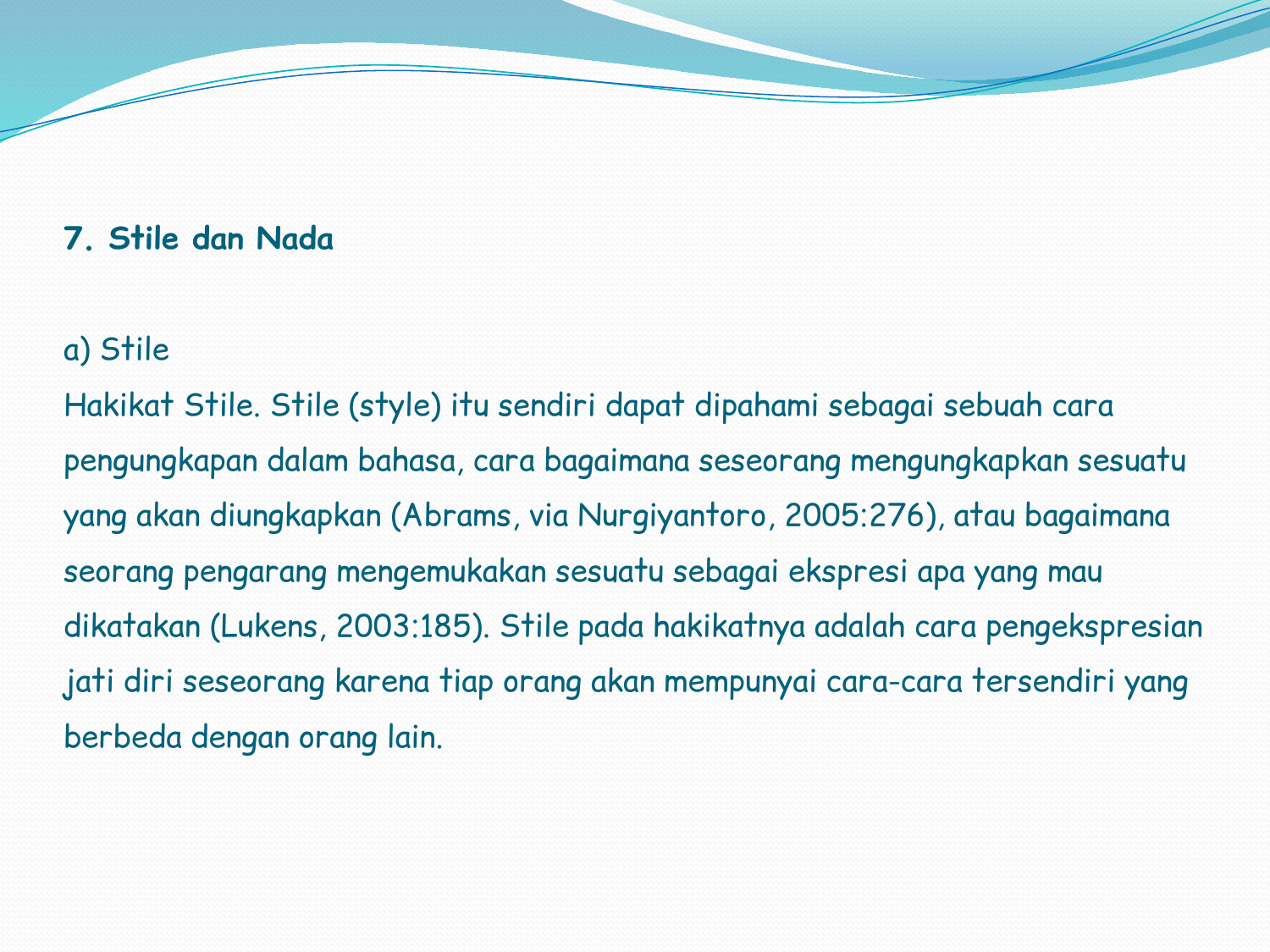

# 7. Stile dan Nada a) Stile Hakikat Stile. Stile (style) itu sendiri dapat dipahami sebagai sebuah cara pengungkapan dalam bahasa, cara bagaimana seseorang mengungkapkan sesuatu yang akan diungkapkan (Abrams, via Nurgiyantoro, 2005:276), atau bagaimana seorang pengarang mengemukakan sesuatu sebagai ekspresi apa yang mau dikatakan (Lukens, 2003:185). Stile pada hakikatnya adalah cara pengekspresian jati diri seseorang karena tiap orang akan mempunyai cara-cara tersendiri yang berbeda dengan orang lain.